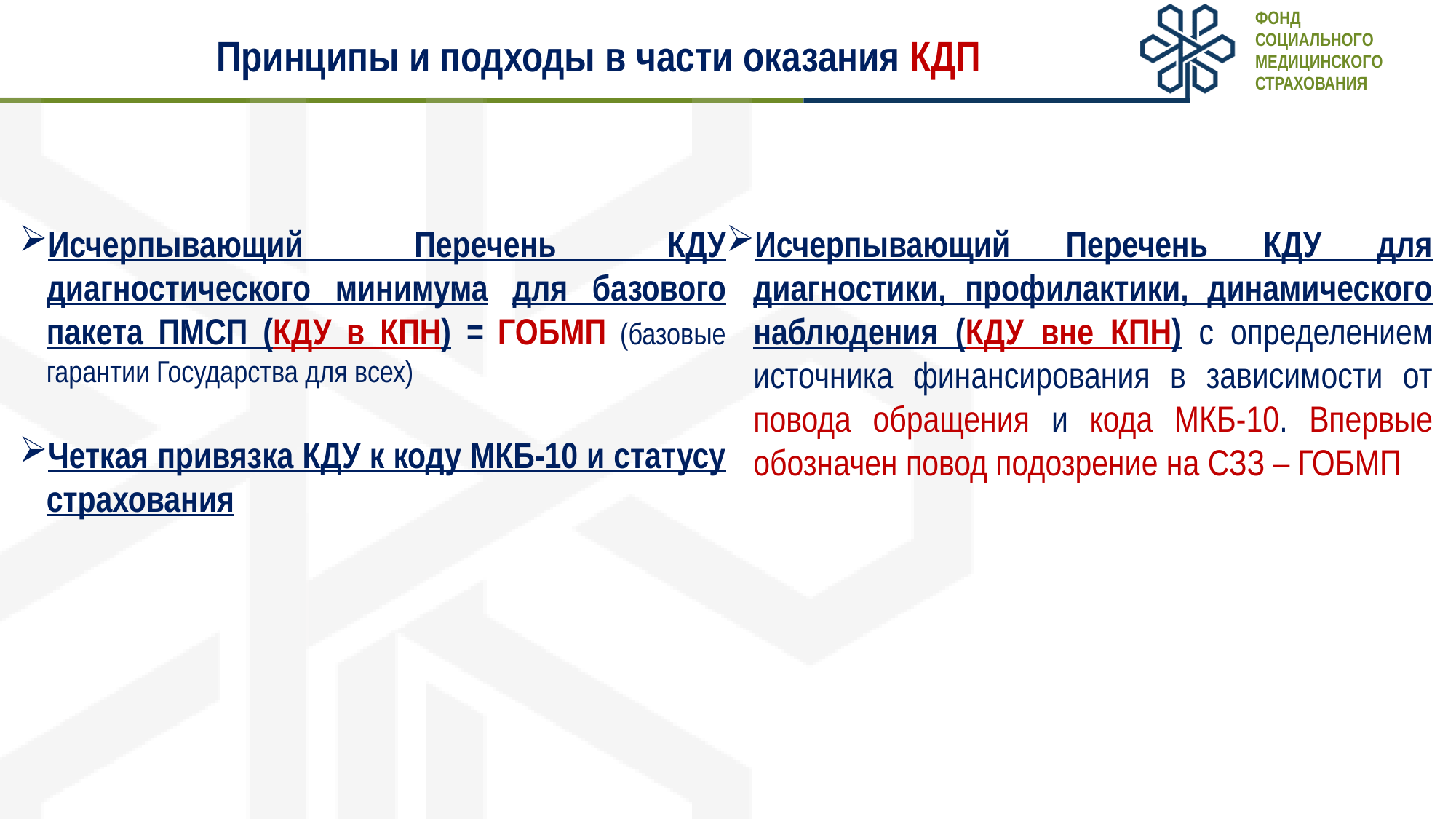

Фонд
социального
медицинского
страхования
# Принципы и подходы в части оказания КДП
Исчерпывающий Перечень КДУ диагностического минимума для базового пакета ПМСП (КДУ в КПН) = ГОБМП (базовые гарантии Государства для всех)

Четкая привязка КДУ к коду МКБ-10 и статусу страхования

Исчерпывающий Перечень КДУ для диагностики, профилактики, динамического наблюдения (КДУ вне КПН) с определением источника финансирования в зависимости от повода обращения и кода МКБ-10. Впервые обозначен повод подозрение на СЗЗ – ГОБМП